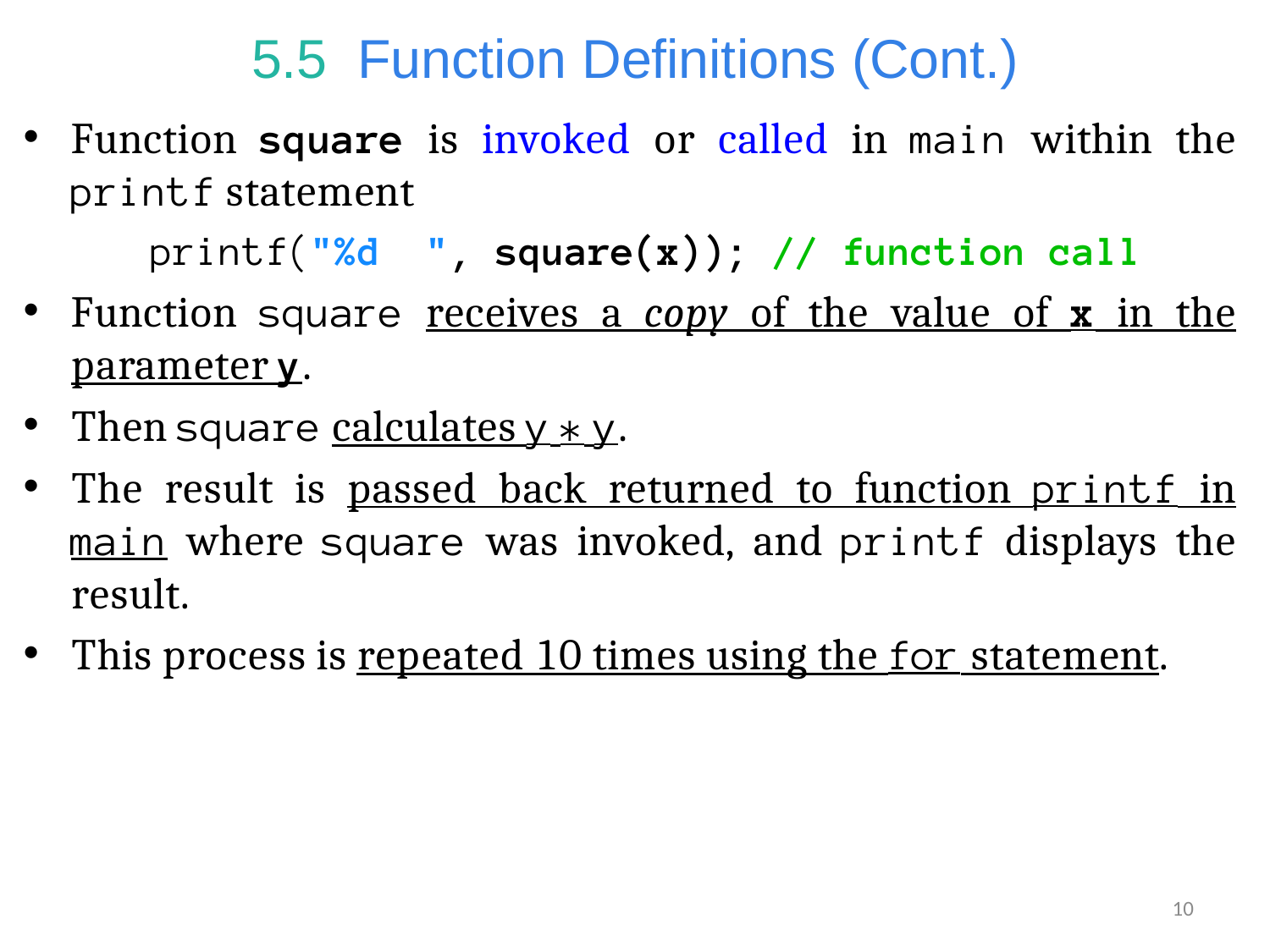

# 5.5  Function Definitions (Cont.)
Function square is invoked or called in main within the printf statement
printf("%d  ", square(x)); // function call
Function square receives a copy of the value of x in the parameter y.
Then square calculates y * y.
The result is passed back returned to function printf in main where square was invoked, and printf displays the result.
This process is repeated 10 times using the for statement.
10